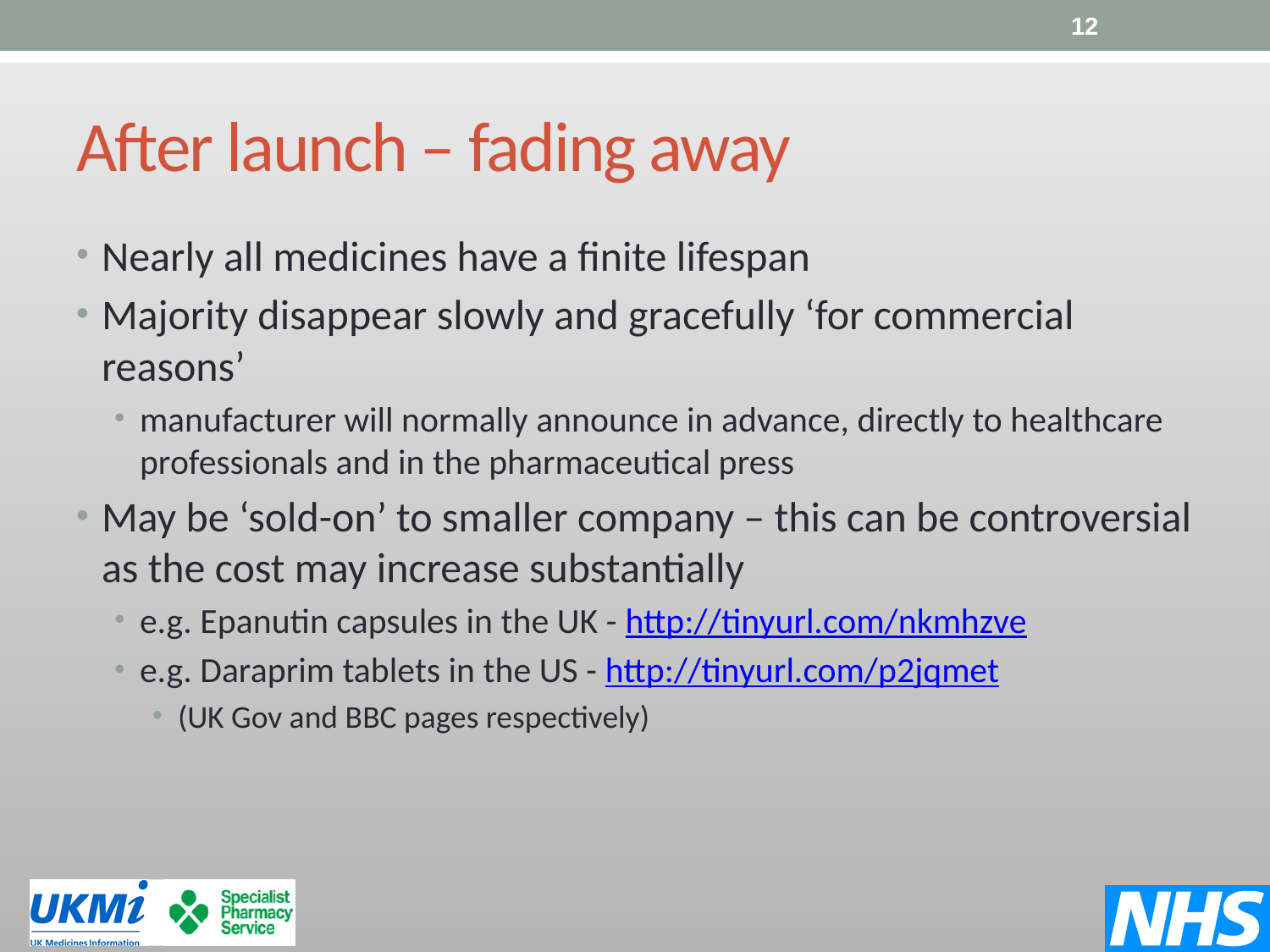

12
# After launch – fading away
Nearly all medicines have a finite lifespan
Majority disappear slowly and gracefully ‘for commercial reasons’
manufacturer will normally announce in advance, directly to healthcare professionals and in the pharmaceutical press
May be ‘sold-on’ to smaller company – this can be controversial as the cost may increase substantially
e.g. Epanutin capsules in the UK - http://tinyurl.com/nkmhzve
e.g. Daraprim tablets in the US - http://tinyurl.com/p2jqmet
(UK Gov and BBC pages respectively)